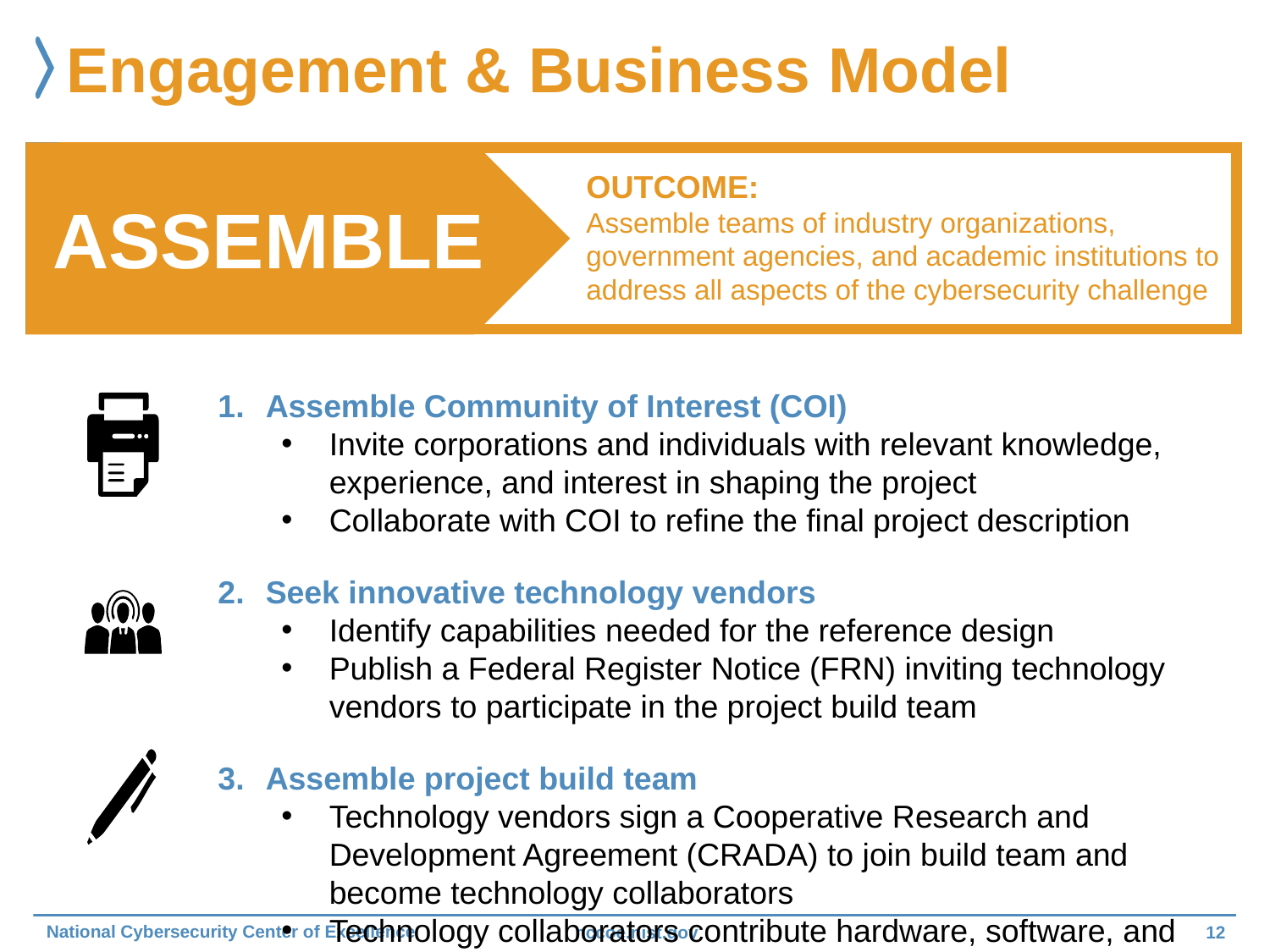

# Engagement & Business Model

Outcome:
Assemble teams of industry organizations, government agencies, and academic institutions to address all aspects of the cybersecurity challenge
Outcome

Assemble
Assemble Community of Interest (COI)
Invite corporations and individuals with relevant knowledge, experience, and interest in shaping the project
Collaborate with COI to refine the final project description
Seek innovative technology vendors
Identify capabilities needed for the reference design
Publish a Federal Register Notice (FRN) inviting technology vendors to participate in the project build team

Assemble project build team
Technology vendors sign a Cooperative Research and Development Agreement (CRADA) to join build team and become technology collaborators
Technology collaborators contribute hardware, software, and expertise